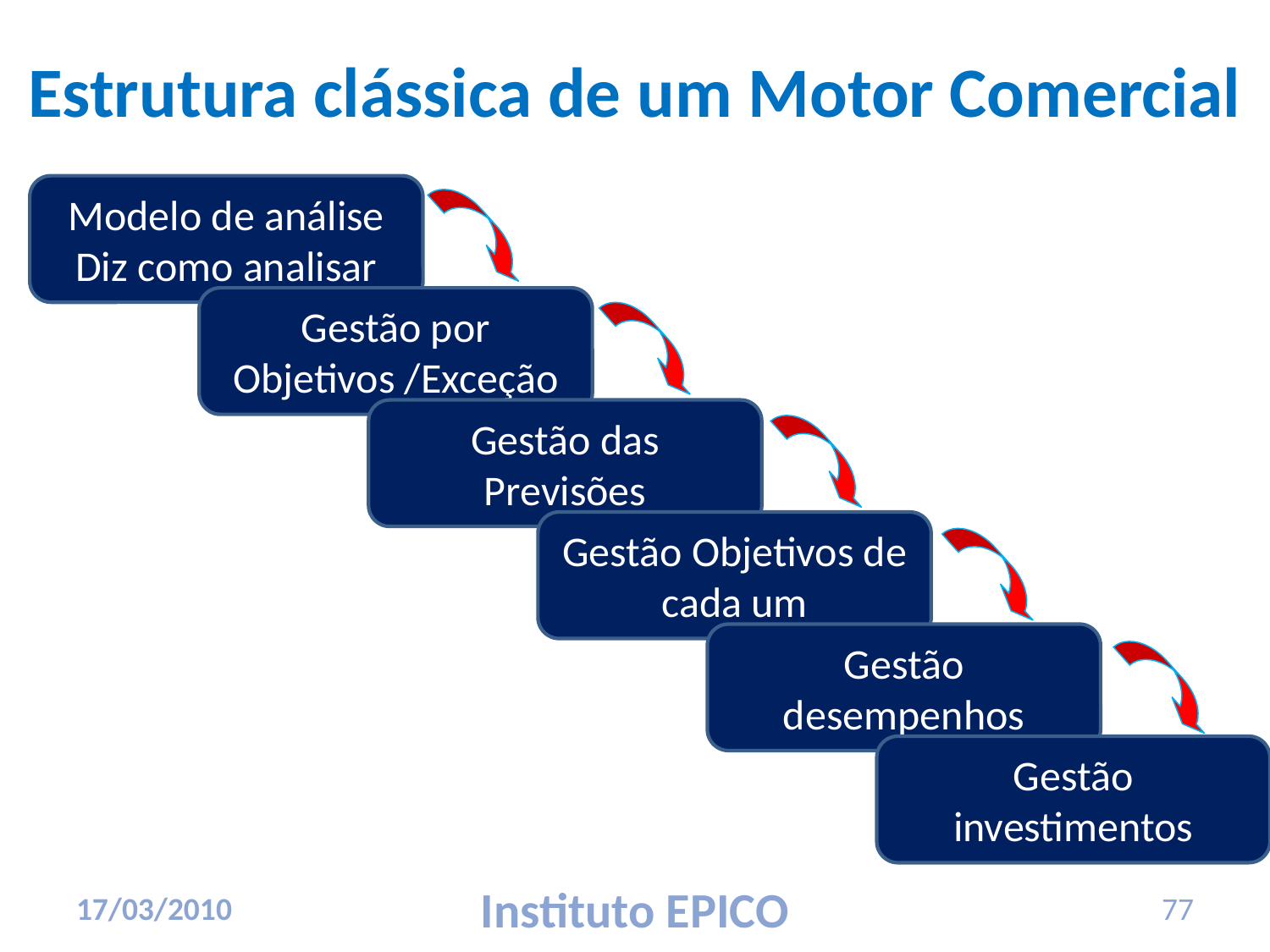

# Estrutura clássica de um Motor Comercial

Modelo de análise
Diz como analisar

Gestão por Objetivos /Exceção

Gestão das Previsões

Gestão Objetivos de cada um

Gestão desempenhos
Gestão investimentos
17/03/2010
Instituto EPICO
77